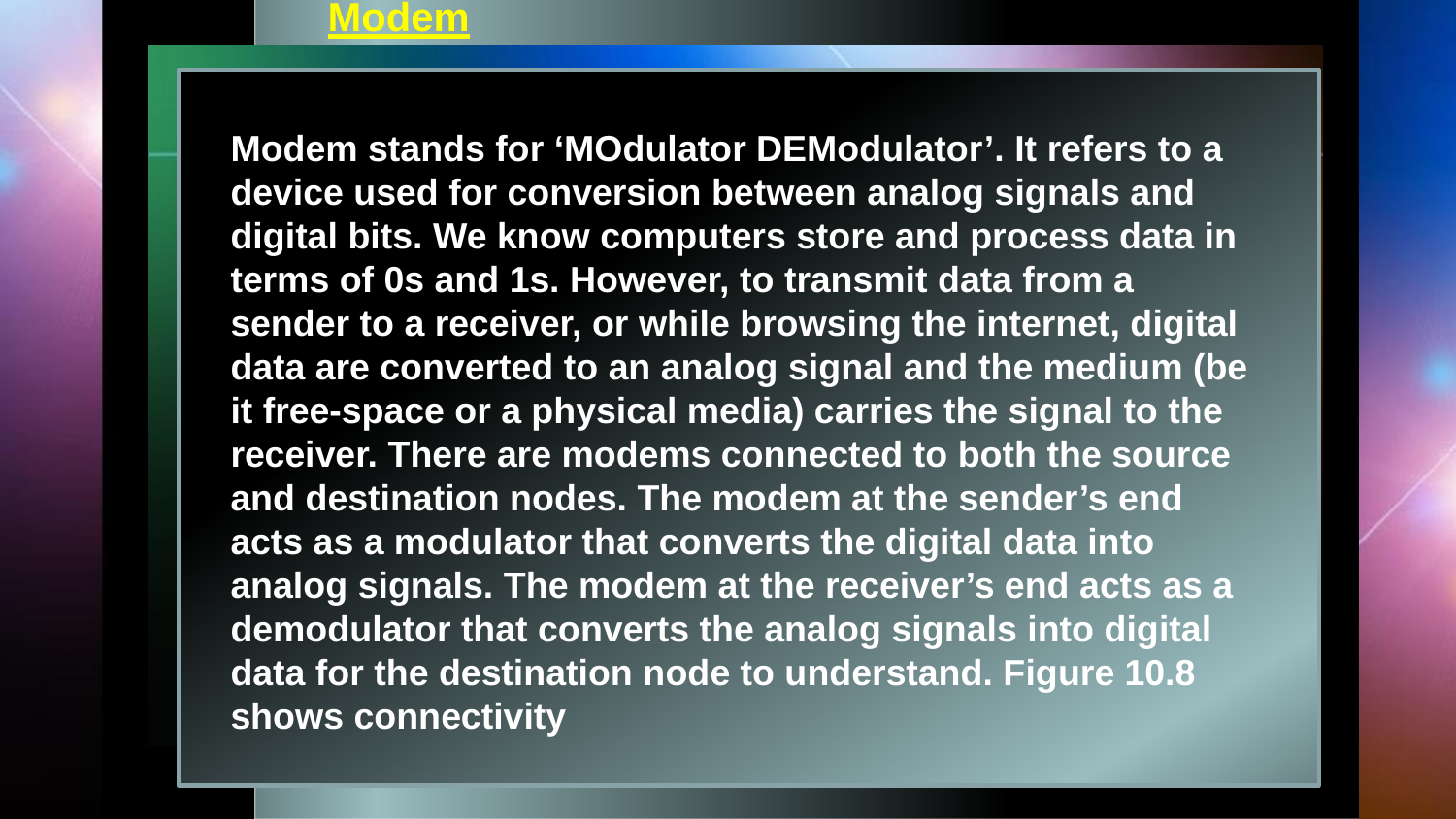

# Modem

Modem stands for ‘MOdulator DEModulator’. It refers to a device used for conversion between analog signals and digital bits. We know computers store and process data in terms of 0s and 1s. However, to transmit data from a sender to a receiver, or while browsing the internet, digital data are converted to an analog signal and the medium (be it free-space or a physical media) carries the signal to the receiver. There are modems connected to both the source and destination nodes. The modem at the sender’s end acts as a modulator that converts the digital data into analog signals. The modem at the receiver’s end acts as a demodulator that converts the analog signals into digital data for the destination node to understand. Figure 10.8 shows connectivity